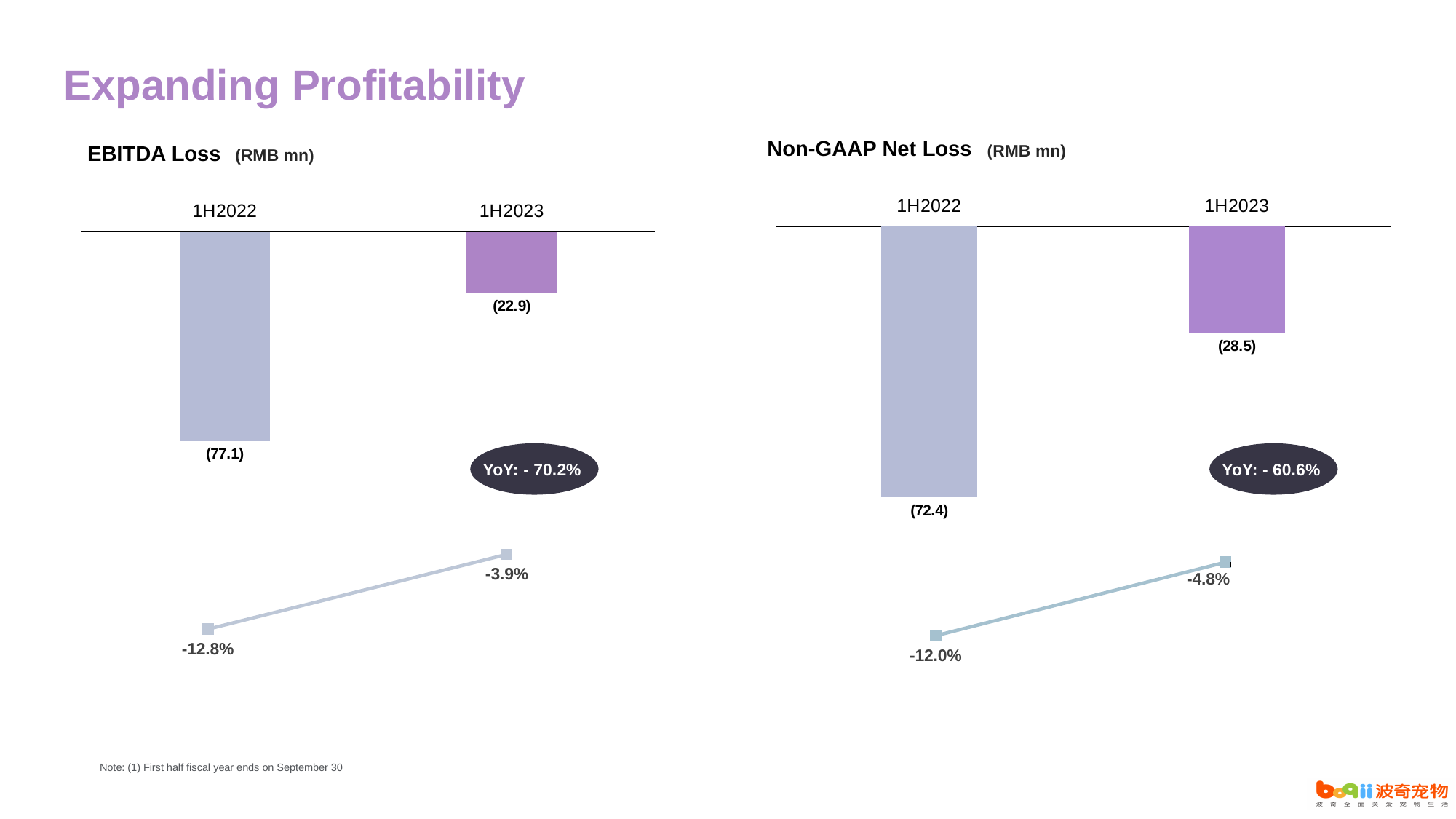

Expanding Profitability
Non-GAAP Net Loss
EBITDA Loss
(RMB mn)
(RMB mn)

### Chart

| Category | ADJ. Net Loss |
|---|---|
| 1H2022 | -72.4 |
| 1H2023 | -28.5 |

### Chart

| Category | EBITDA |
|---|---|
| 1H2022 | -77.1 |
| 1H2023 | -22.9 |
YoY: - 60.6%
YoY: - 70.2%

### Chart

| Category | Adjusted Net Loss Margin |
|---|---|
| Q2FY22 | -0.12 |
| Q3FY22 | -0.048 |

### Chart

| Category | EBITDA Margin Excluding SBC |
|---|---|
| 1H2022 | -0.128 |
| 1H2023 | -0.039 |
Note: (1) First half fiscal year ends on September 30
9